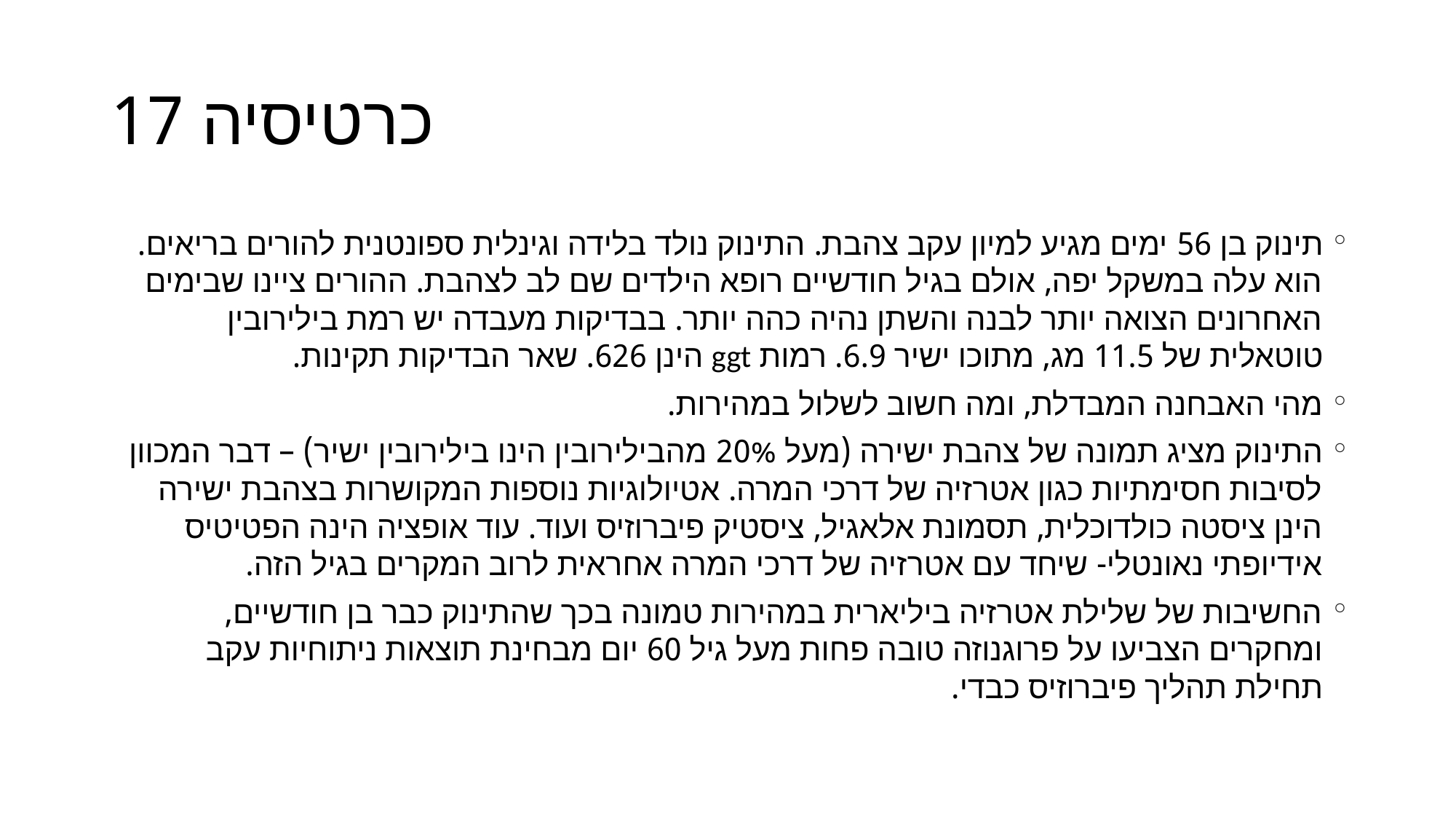

# כרטיסיה 17
תינוק בן 56 ימים מגיע למיון עקב צהבת. התינוק נולד בלידה וגינלית ספונטנית להורים בריאים. הוא עלה במשקל יפה, אולם בגיל חודשיים רופא הילדים שם לב לצהבת. ההורים ציינו שבימים האחרונים הצואה יותר לבנה והשתן נהיה כהה יותר. בבדיקות מעבדה יש רמת בילירובין טוטאלית של 11.5 מג, מתוכו ישיר 6.9. רמות ggt הינן 626. שאר הבדיקות תקינות.
מהי האבחנה המבדלת, ומה חשוב לשלול במהירות.
התינוק מציג תמונה של צהבת ישירה (מעל 20% מהבילירובין הינו בילירובין ישיר) – דבר המכוון לסיבות חסימתיות כגון אטרזיה של דרכי המרה. אטיולוגיות נוספות המקושרות בצהבת ישירה הינן ציסטה כולדוכלית, תסמונת אלאגיל, ציסטיק פיברוזיס ועוד. עוד אופציה הינה הפטיטיס אידיופתי נאונטלי- שיחד עם אטרזיה של דרכי המרה אחראית לרוב המקרים בגיל הזה.
החשיבות של שלילת אטרזיה ביליארית במהירות טמונה בכך שהתינוק כבר בן חודשיים, ומחקרים הצביעו על פרוגנוזה טובה פחות מעל גיל 60 יום מבחינת תוצאות ניתוחיות עקב תחילת תהליך פיברוזיס כבדי.